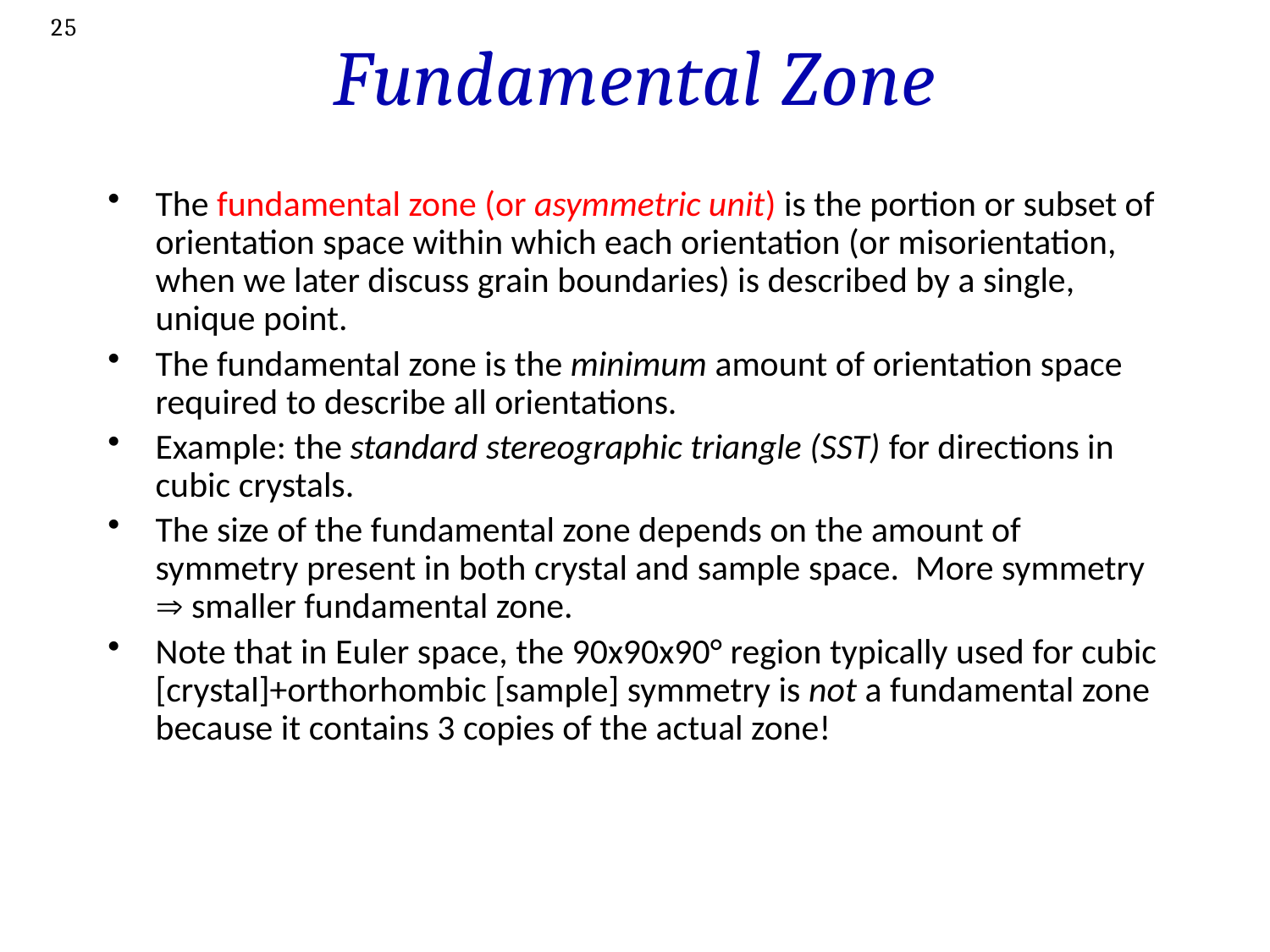

25
# Fundamental Zone
The fundamental zone (or asymmetric unit) is the portion or subset of orientation space within which each orientation (or misorientation, when we later discuss grain boundaries) is described by a single, unique point.
The fundamental zone is the minimum amount of orientation space required to describe all orientations.
Example: the standard stereographic triangle (SST) for directions in cubic crystals.
The size of the fundamental zone depends on the amount of symmetry present in both crystal and sample space.  More symmetry ⇒ smaller fundamental zone.
Note that in Euler space, the 90x90x90° region typically used for cubic [crystal]+orthorhombic [sample] symmetry is not a fundamental zone because it contains 3 copies of the actual zone!